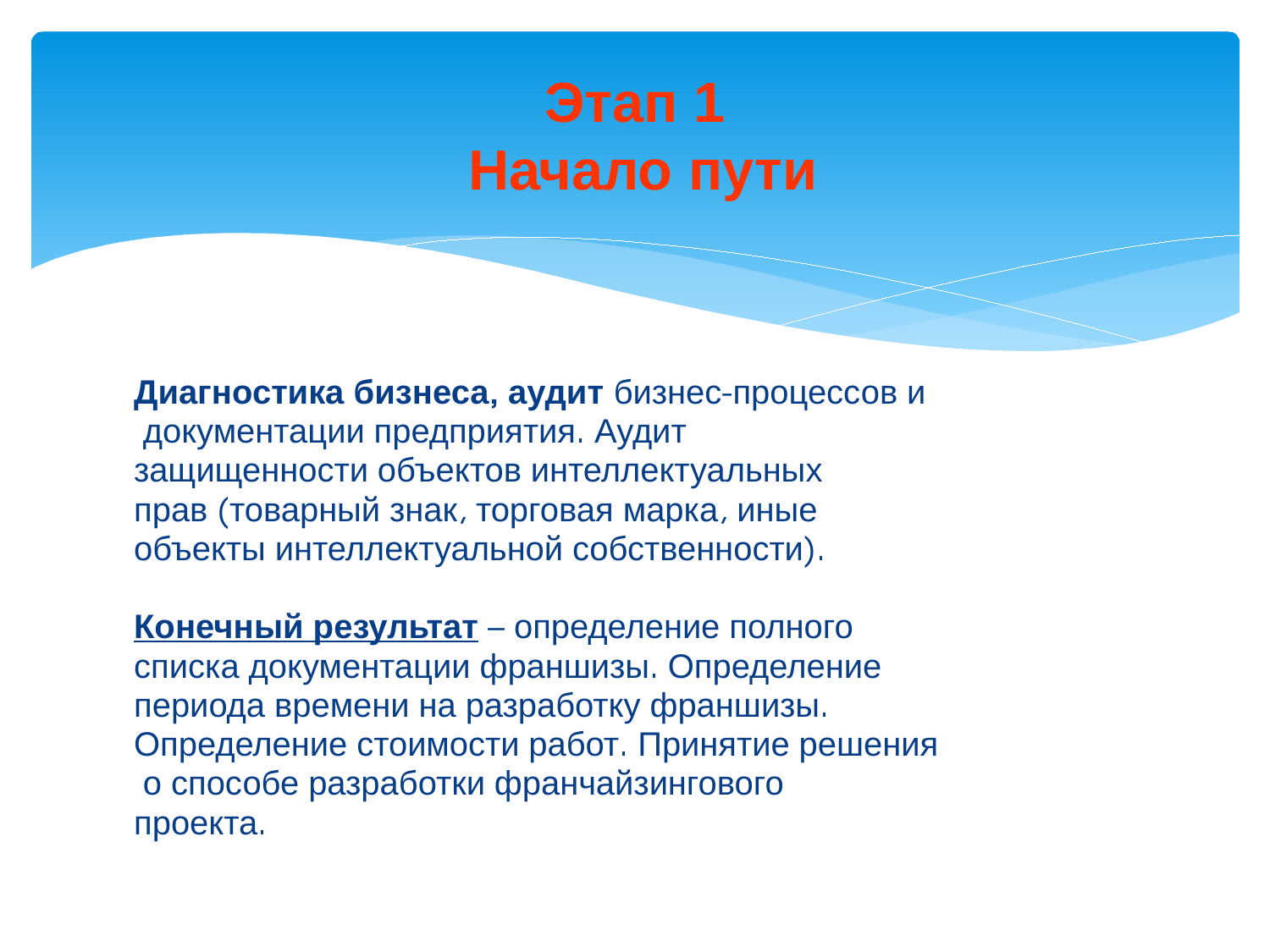

# Этап 1 Начало пути
Диагностика бизнеса, аудит бизнес-процессов и
 документации предприятия. Аудит
защищенности объектов интеллектуальных
прав (товарный знак, торговая марка, иные
объекты интеллектуальной собственности).

Конечный результат – определение полного
списка документации франшизы. Определение
периода времени на разработку франшизы.
Определение стоимости работ. Принятие решения
 о способе разработки франчайзингового
проекта.